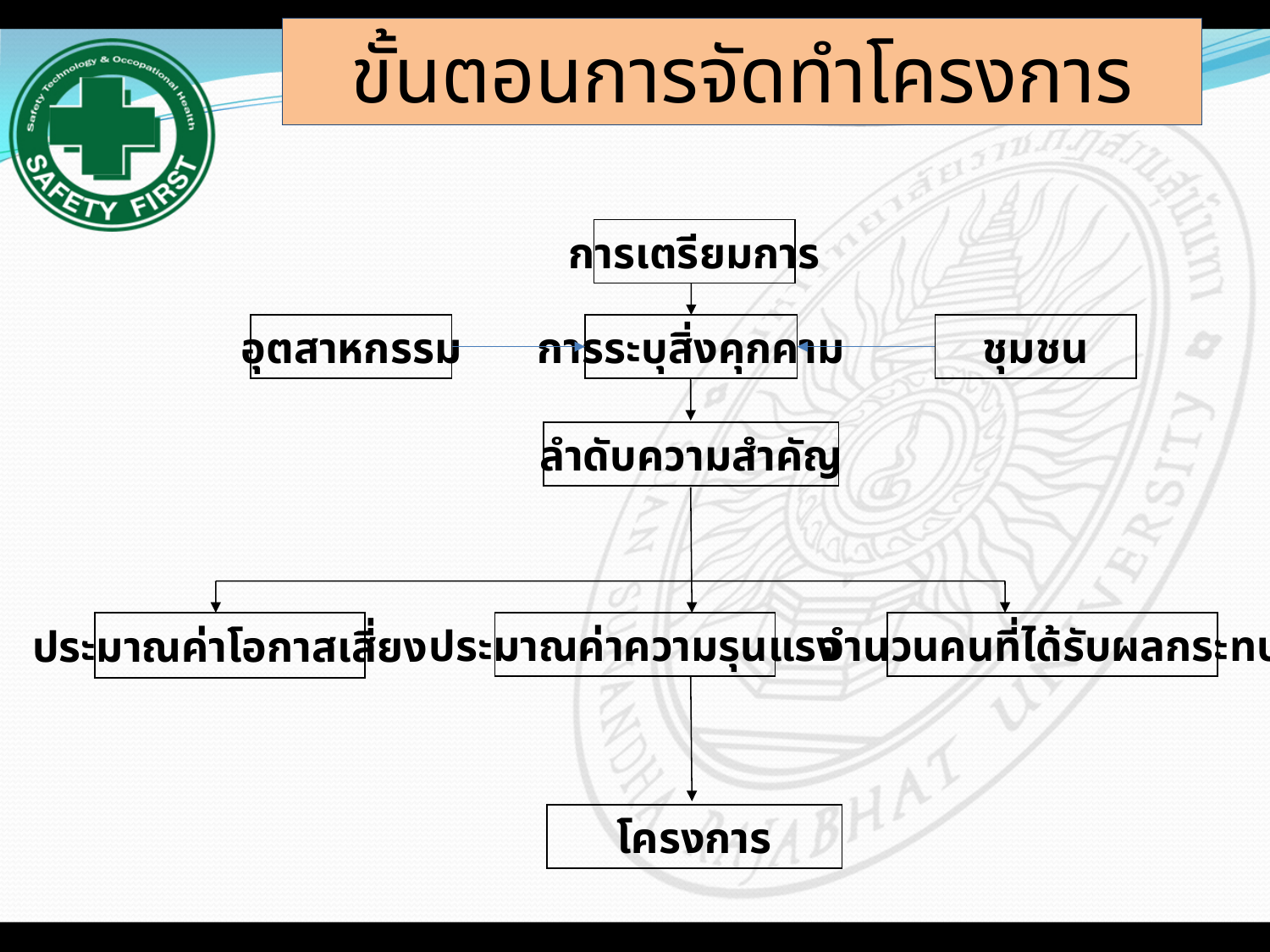

# ขั้นตอนการจัดทำโครงการ
การเตรียมการ

อุตสาหกรรม
การระบุสิ่งคุกคาม
ชุมชน

ลำดับความสำคัญ

ประมาณค่าโอกาสเสี่ยง
ประมาณค่าความรุนแรง
จำนวนคนที่ได้รับผลกระทบ

โครงการ